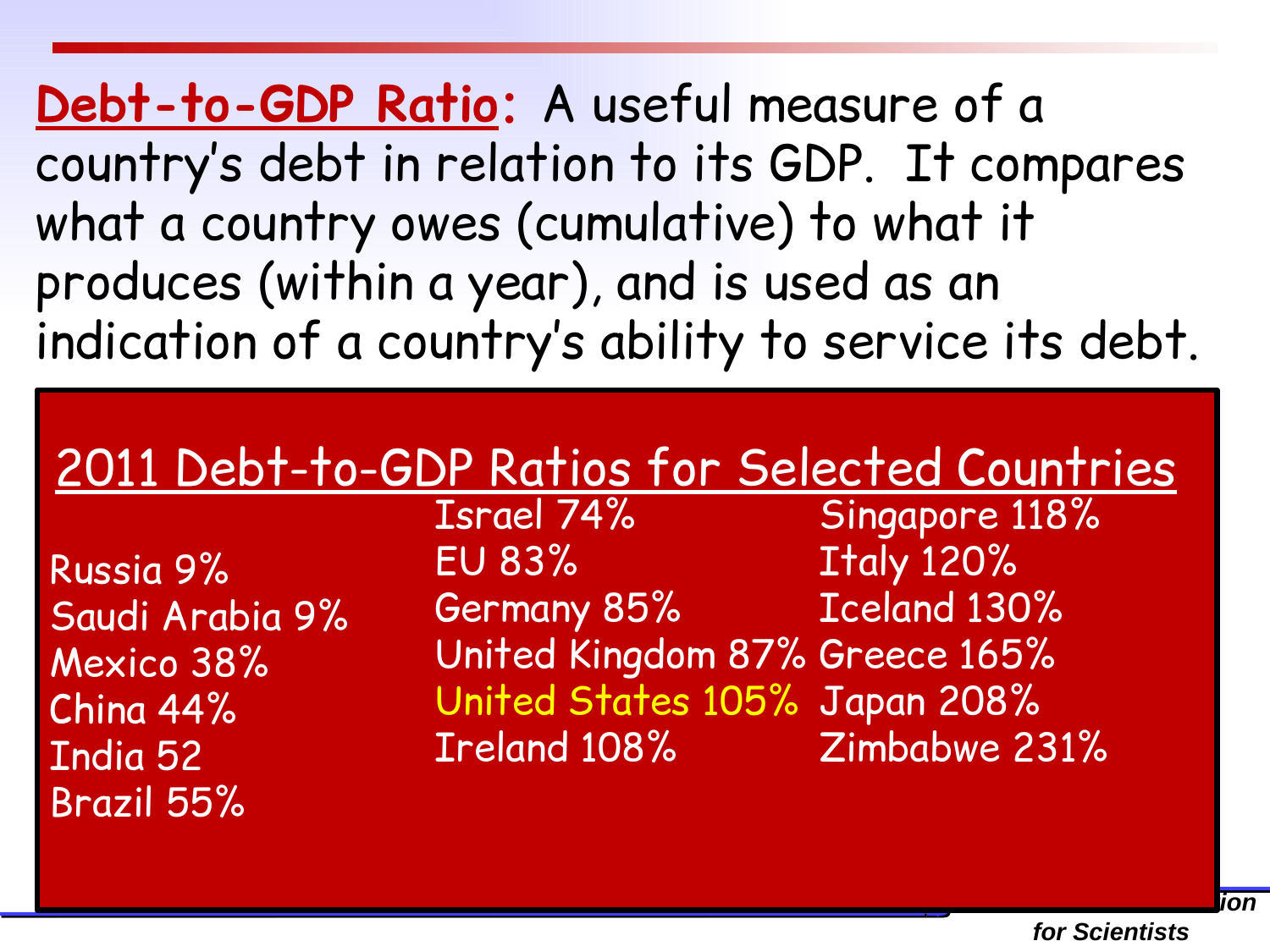

Debt-to-GDP Ratio: A useful measure of a country’s debt in relation to its GDP.  It compares what a country owes (cumulative) to what it produces (within a year), and is used as an indication of a country’s ability to service its debt.

Russia 9%
Saudi Arabia 9%
Mexico 38%
China 44%
India 52
Brazil 55%

Israel 74%
EU 83%
Germany 85%
United Kingdom 87%
United States 105%
Ireland 108%

Singapore 118%
Italy 120%
Iceland 130%
Greece 165%
Japan 208%
Zimbabwe 231%
2011 Debt-to-GDP Ratios for Selected Countries